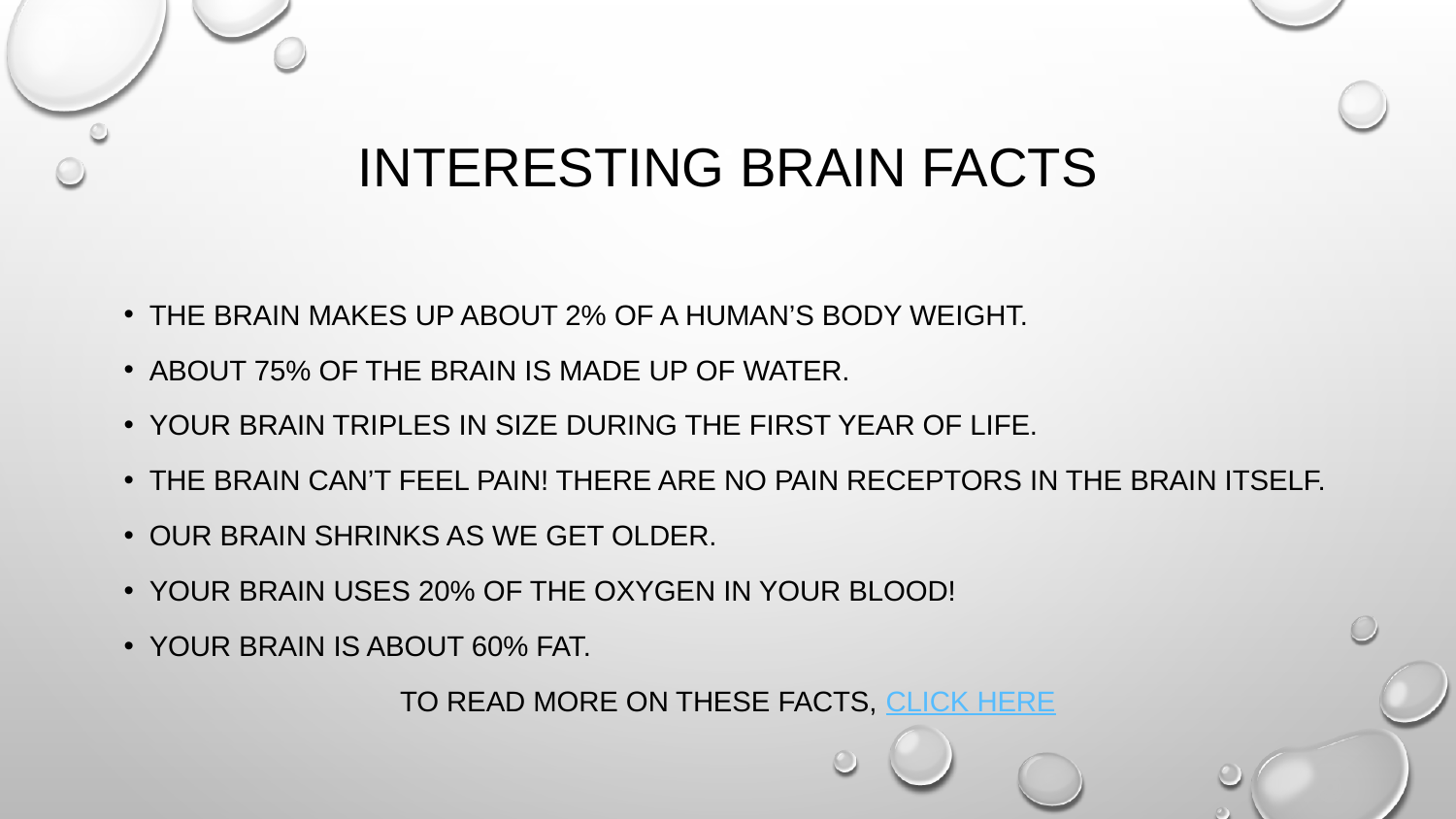

# Interesting brain facts
The brain makes up about 2% of a human’s body weight.
About 75% of the brain is made up of water.
Your brain triples in size during the first year of life.
The brain can’t feel pain! There are no pain receptors in the brain itself.
Our brain shrinks as we get older.
Your brain uses 20% of the oxygen in your blood!
Your brain is about 60% fat.
To read more on these facts, click here